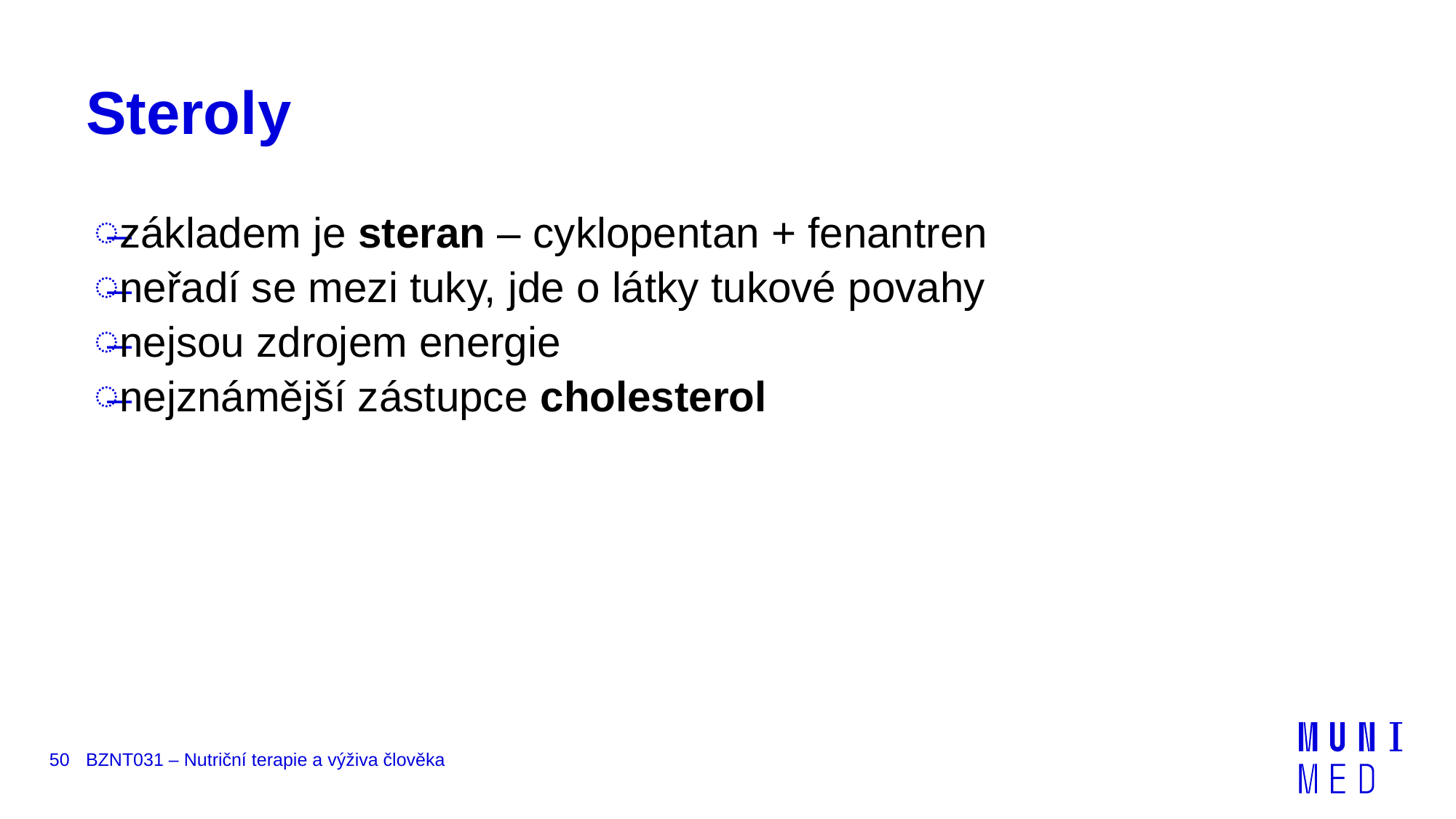

# Steroly
základem je steran – cyklopentan + fenantren
neřadí se mezi tuky, jde o látky tukové povahy
nejsou zdrojem energie
nejznámější zástupce cholesterol
50
BZNT031 – Nutriční terapie a výživa člověka